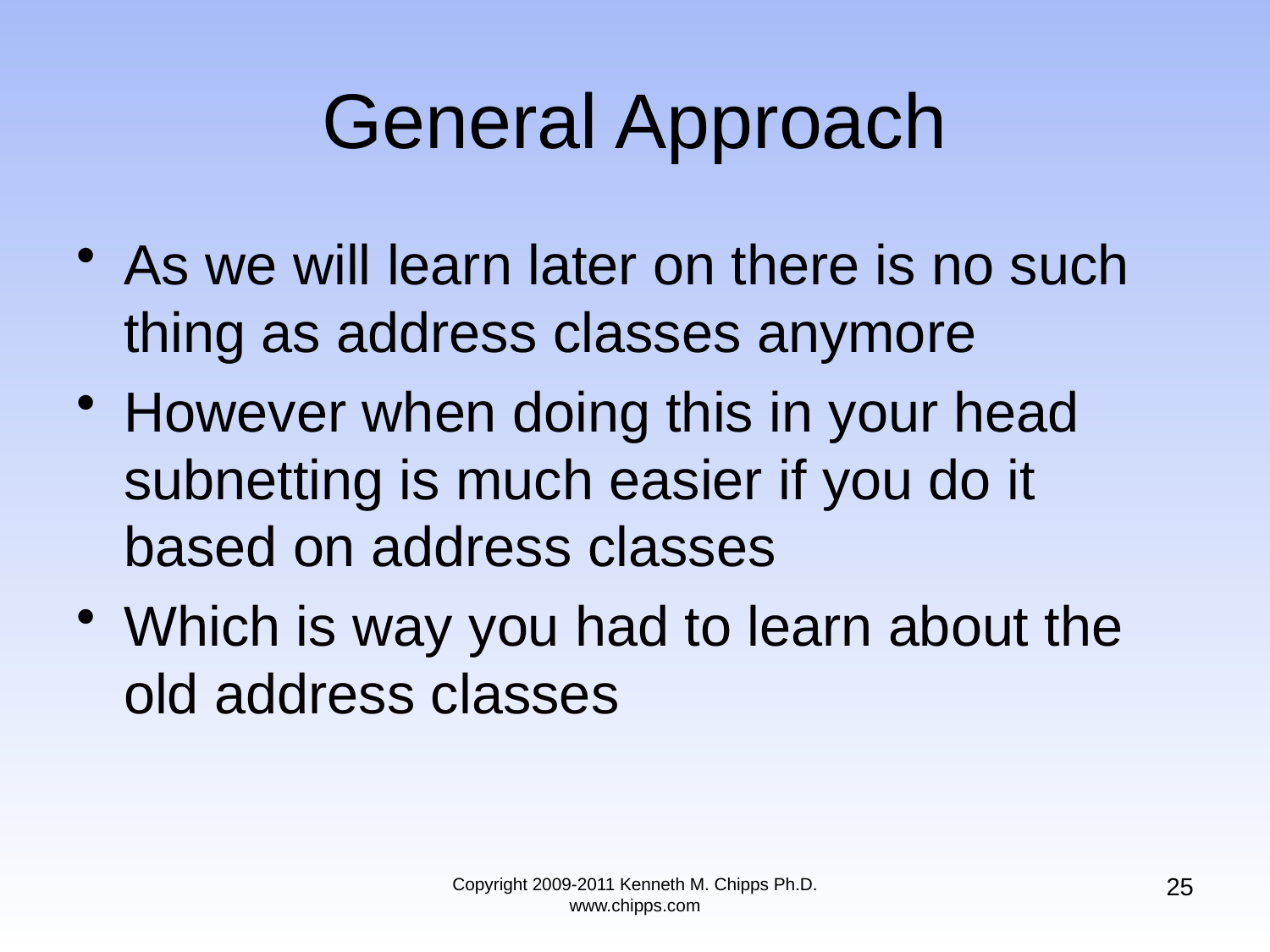

# General Approach
As we will learn later on there is no such thing as address classes anymore
However when doing this in your head subnetting is much easier if you do it based on address classes
Which is way you had to learn about the old address classes
25
Copyright 2009-2011 Kenneth M. Chipps Ph.D. www.chipps.com